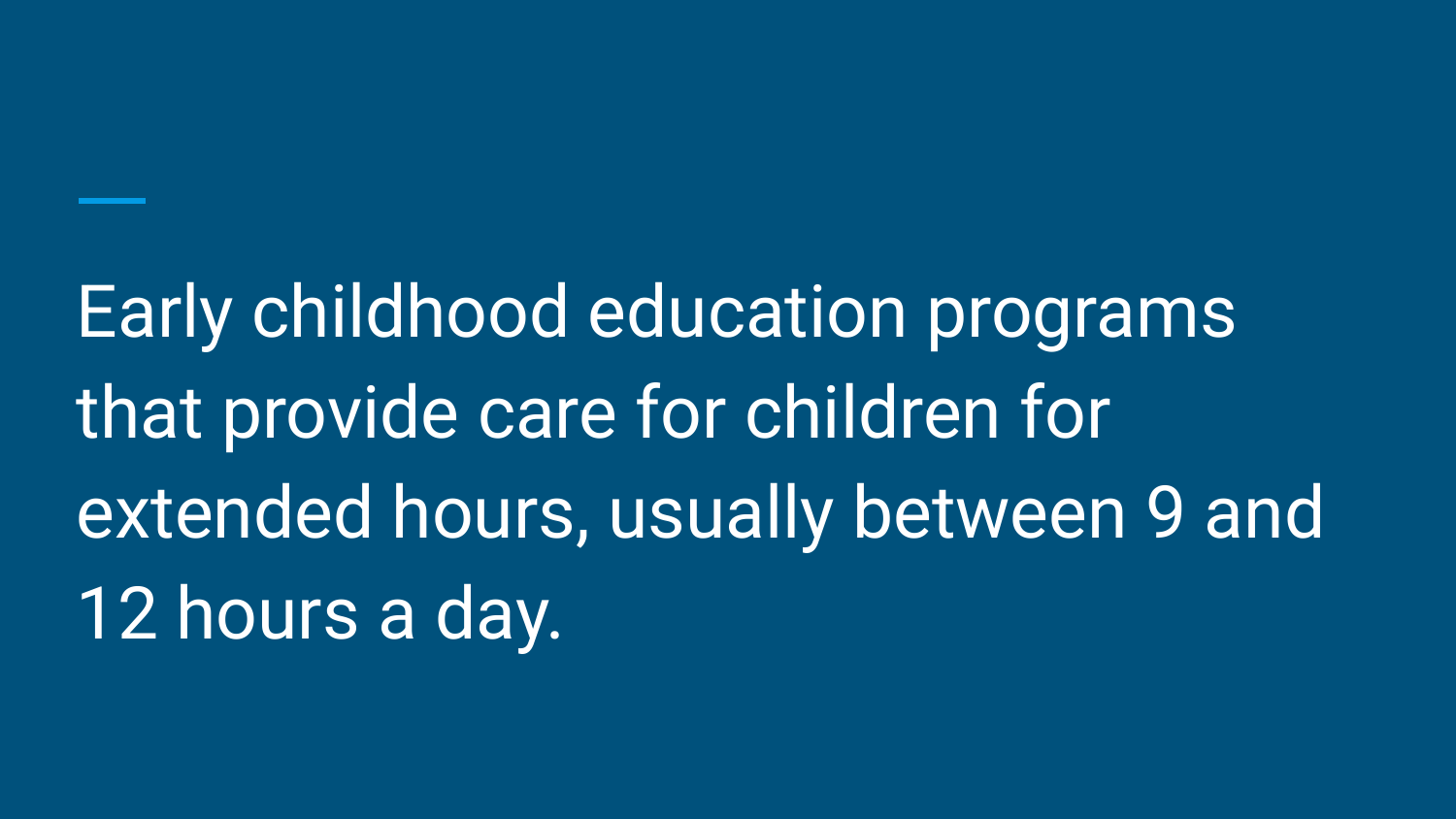

#
Early childhood education programs that provide care for children for extended hours, usually between 9 and 12 hours a day.